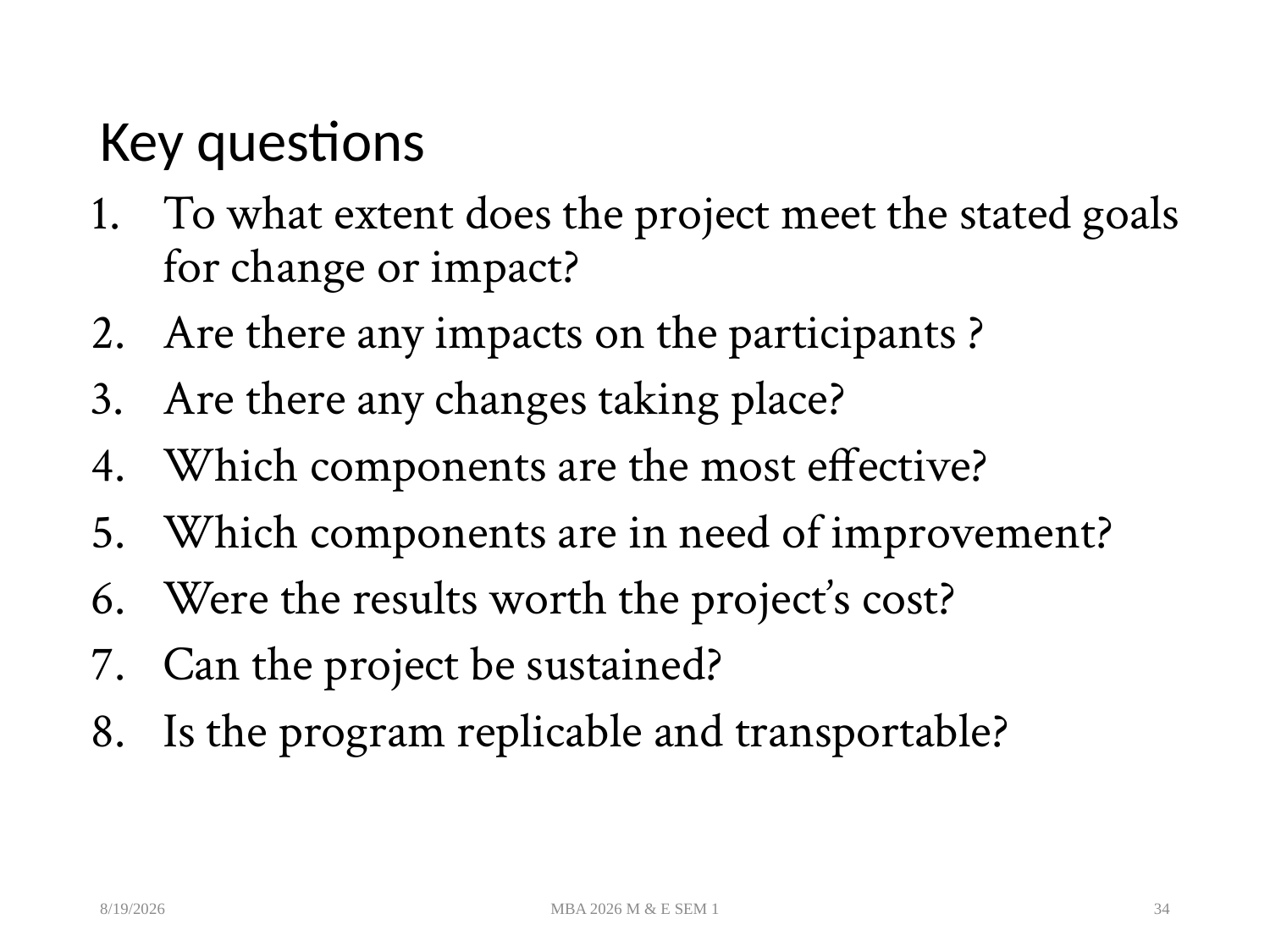

# Key questions
To what extent does the project meet the stated goals for change or impact?
Are there any impacts on the participants ?
Are there any changes taking place?
Which components are the most effective?
Which components are in need of improvement?
Were the results worth the project’s cost?
Can the project be sustained?
Is the program replicable and transportable?
8/19/2026
MBA 2026 M & E SEM 1
34